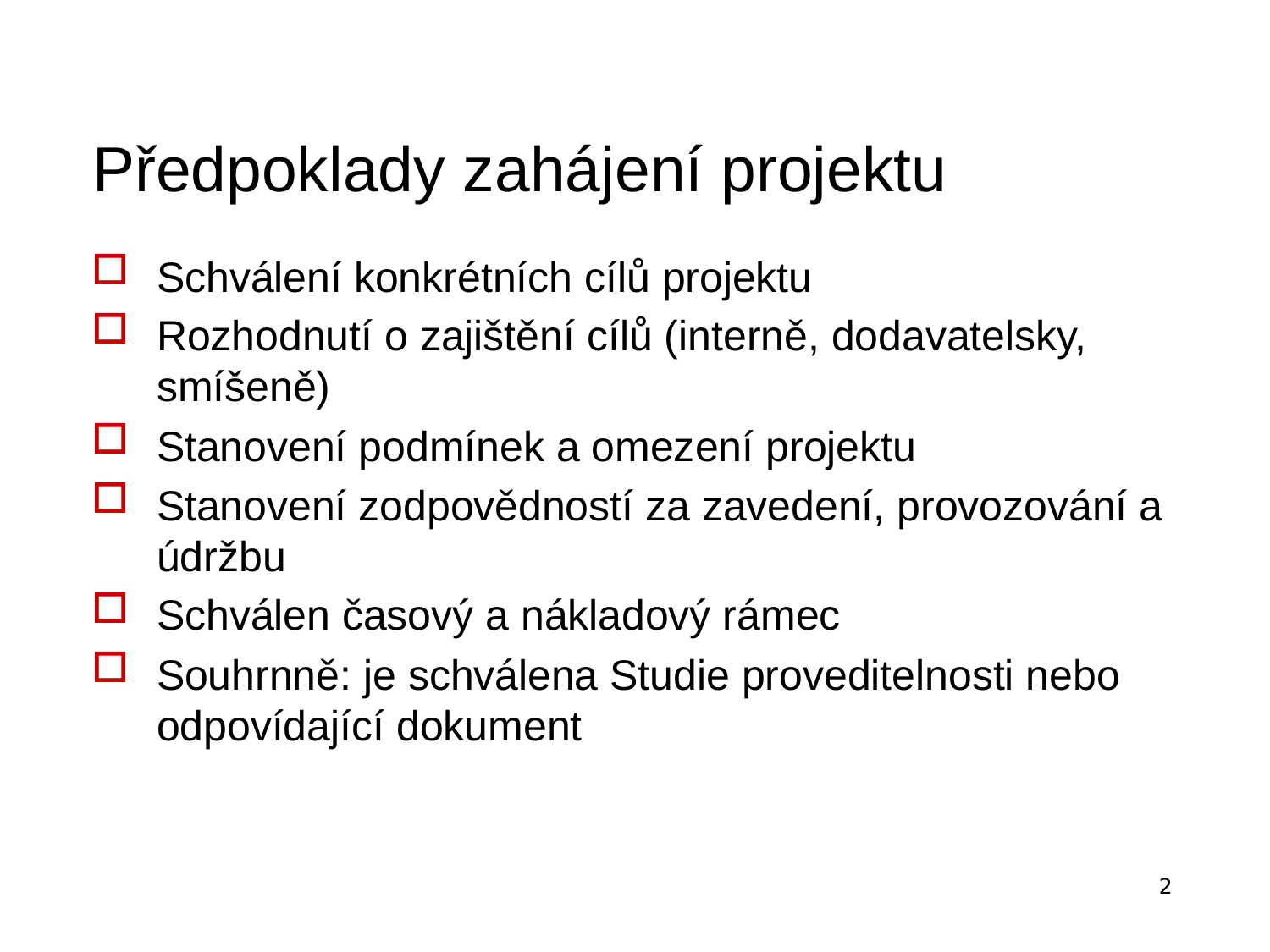

# Předpoklady zahájení projektu
Schválení konkrétních cílů projektu
Rozhodnutí o zajištění cílů (interně, dodavatelsky, smíšeně)
Stanovení podmínek a omezení projektu
Stanovení zodpovědností za zavedení, provozování a údržbu
Schválen časový a nákladový rámec
Souhrnně: je schválena Studie proveditelnosti nebo odpovídající dokument

2